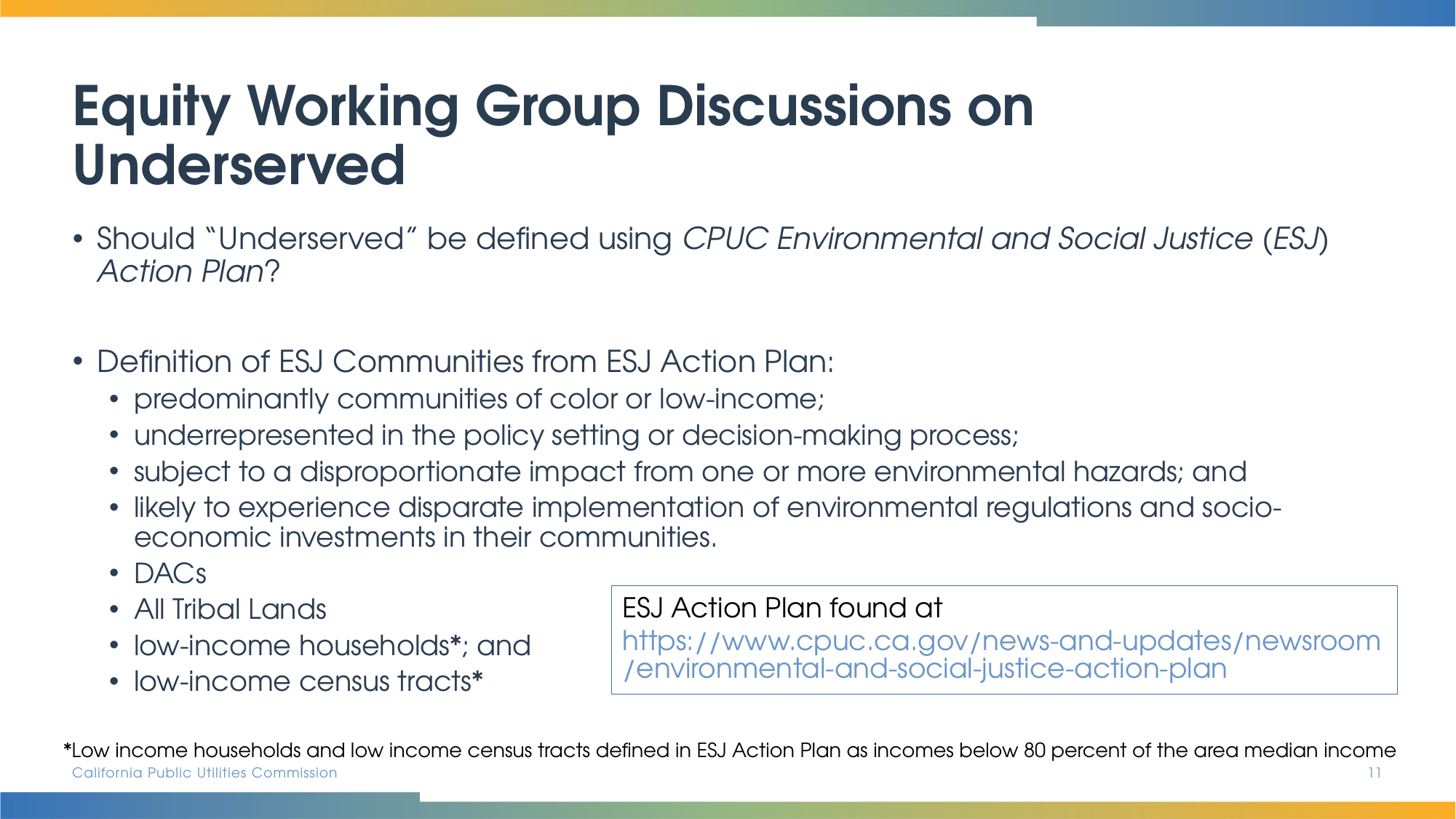

# Equity Working Group Discussions on Underserved
Should “Underserved” be defined using CPUC Environmental and Social Justice (ESJ) Action Plan?

Definition of ESJ Communities from ESJ Action Plan:
predominantly communities of color or low-income;
underrepresented in the policy setting or decision-making process;
subject to a disproportionate impact from one or more environmental hazards; and
likely to experience disparate implementation of environmental regulations and socio-economic investments in their communities.
DACs
All Tribal Lands
low-income households*; and
low-income census tracts*
ESJ Action Plan found at https://www.cpuc.ca.gov/news-and-updates/newsroom/environmental-and-social-justice-action-plan
*Low income households and low income census tracts defined in ESJ Action Plan as incomes below 80 percent of the area median income
11